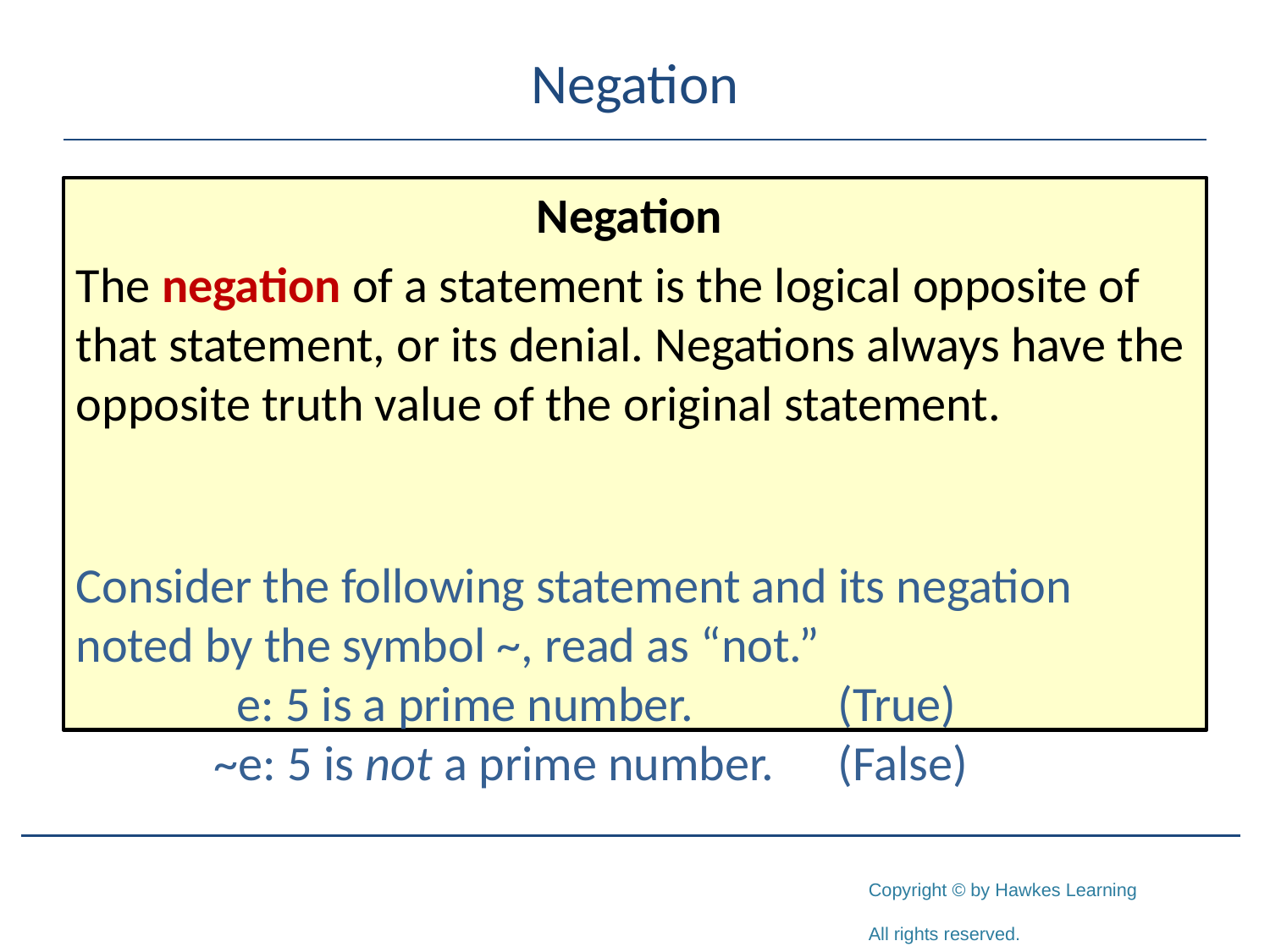

# Negation
Negation
The negation of a statement is the logical opposite of that statement, or its denial. Negations always have the opposite truth value of the original statement.

Consider the following statement and its negation noted by the symbol ~, read as “not.”
	   e: 5 is a prime number.		(True)
	 ~e: 5 is not a prime number. 	(False)